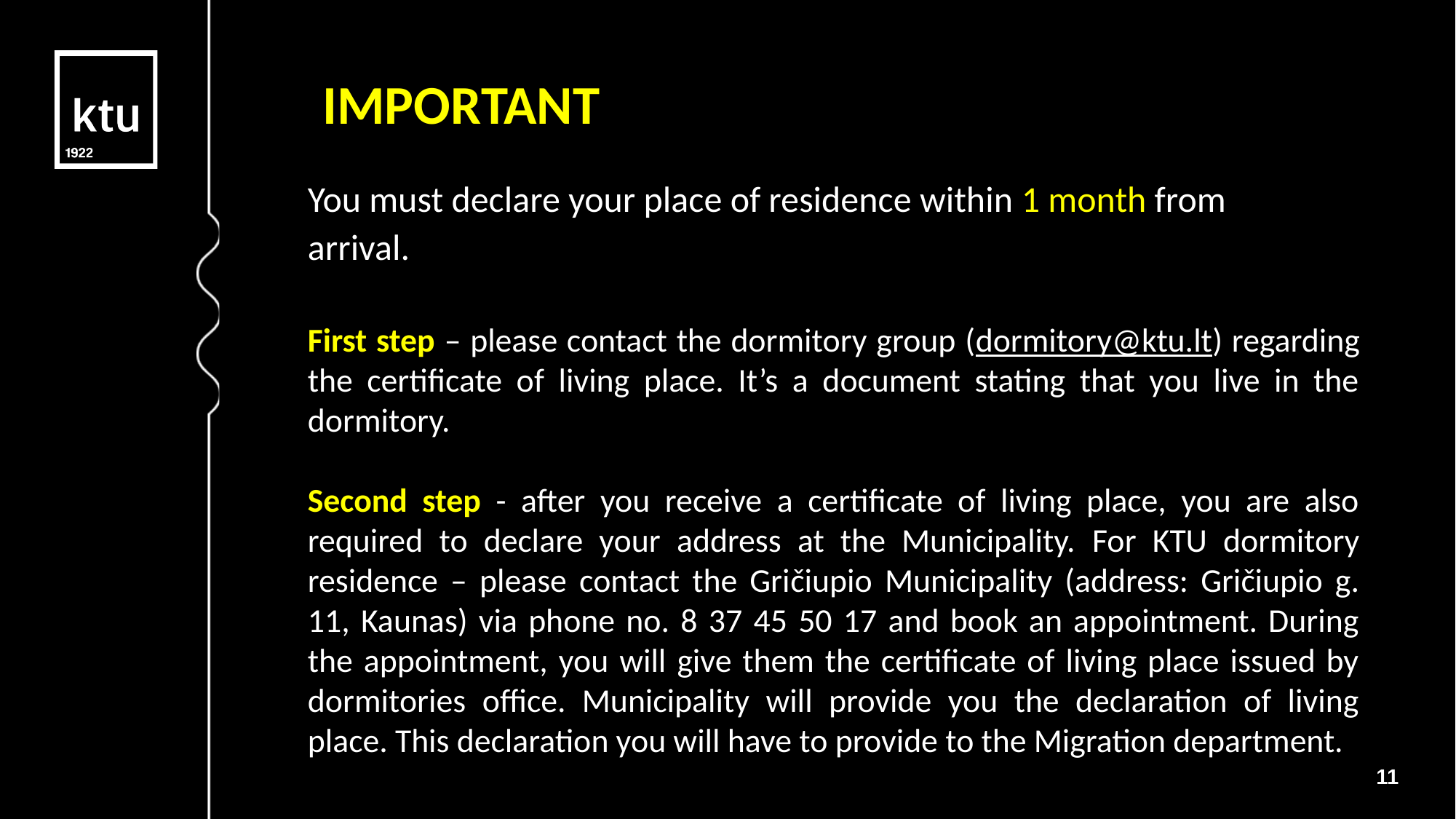

IMPORTANT
You must declare your place of residence within 1 month from arrival.

First step – please contact the dormitory group (dormitory@ktu.lt) regarding the certificate of living place. It’s a document stating that you live in the dormitory.

Second step - after you receive a certificate of living place, you are also required to declare your address at the Municipality. For KTU dormitory residence – please contact the Gričiupio Municipality (address: Gričiupio g. 11, Kaunas) via phone no. 8 37 45 50 17 and book an appointment. During the appointment, you will give them the certificate of living place issued by dormitories office. Municipality will provide you the declaration of living place. This declaration you will have to provide to the Migration department.